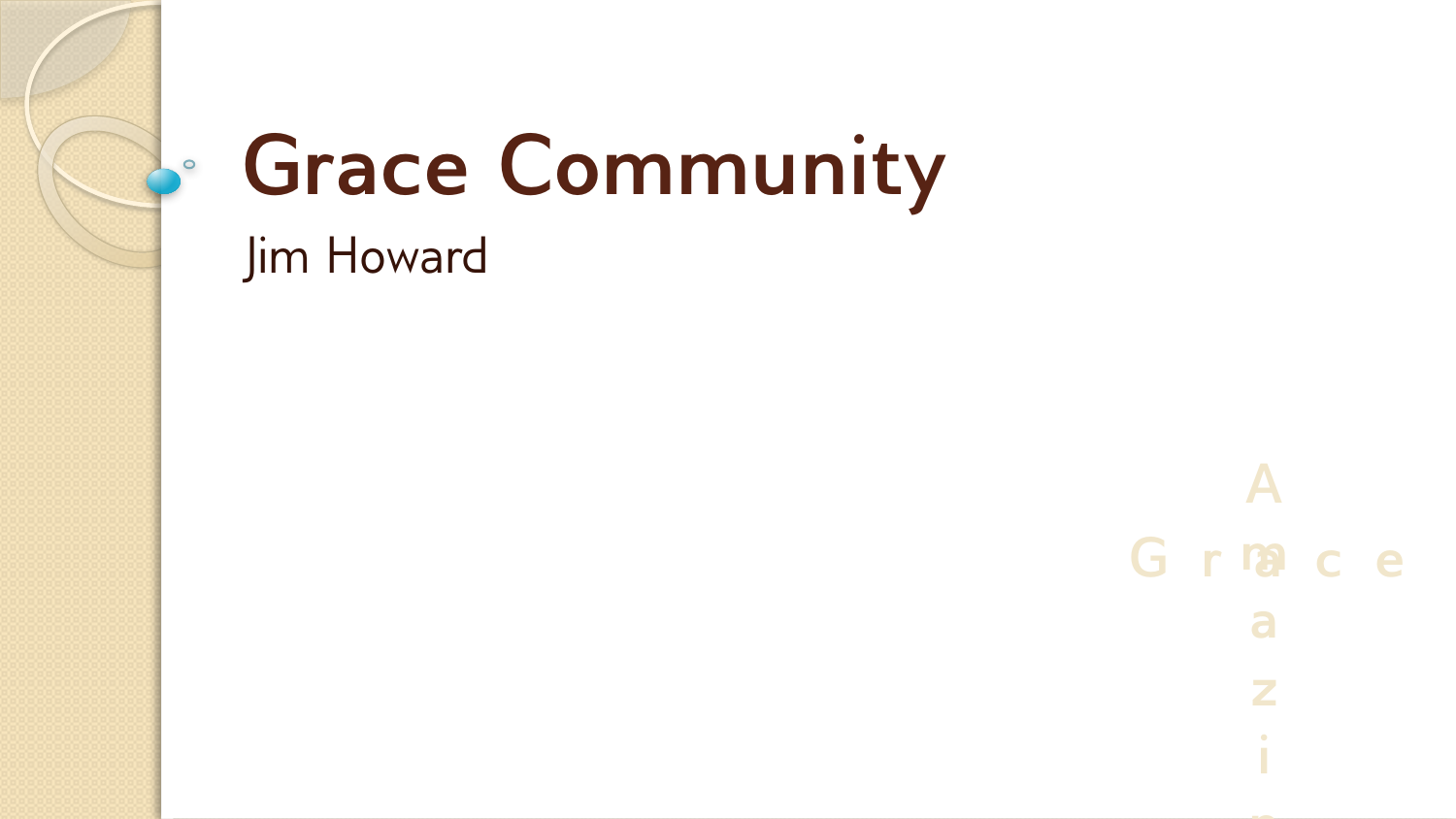

# Grace Community
Jim Howard
Amazing
Grace